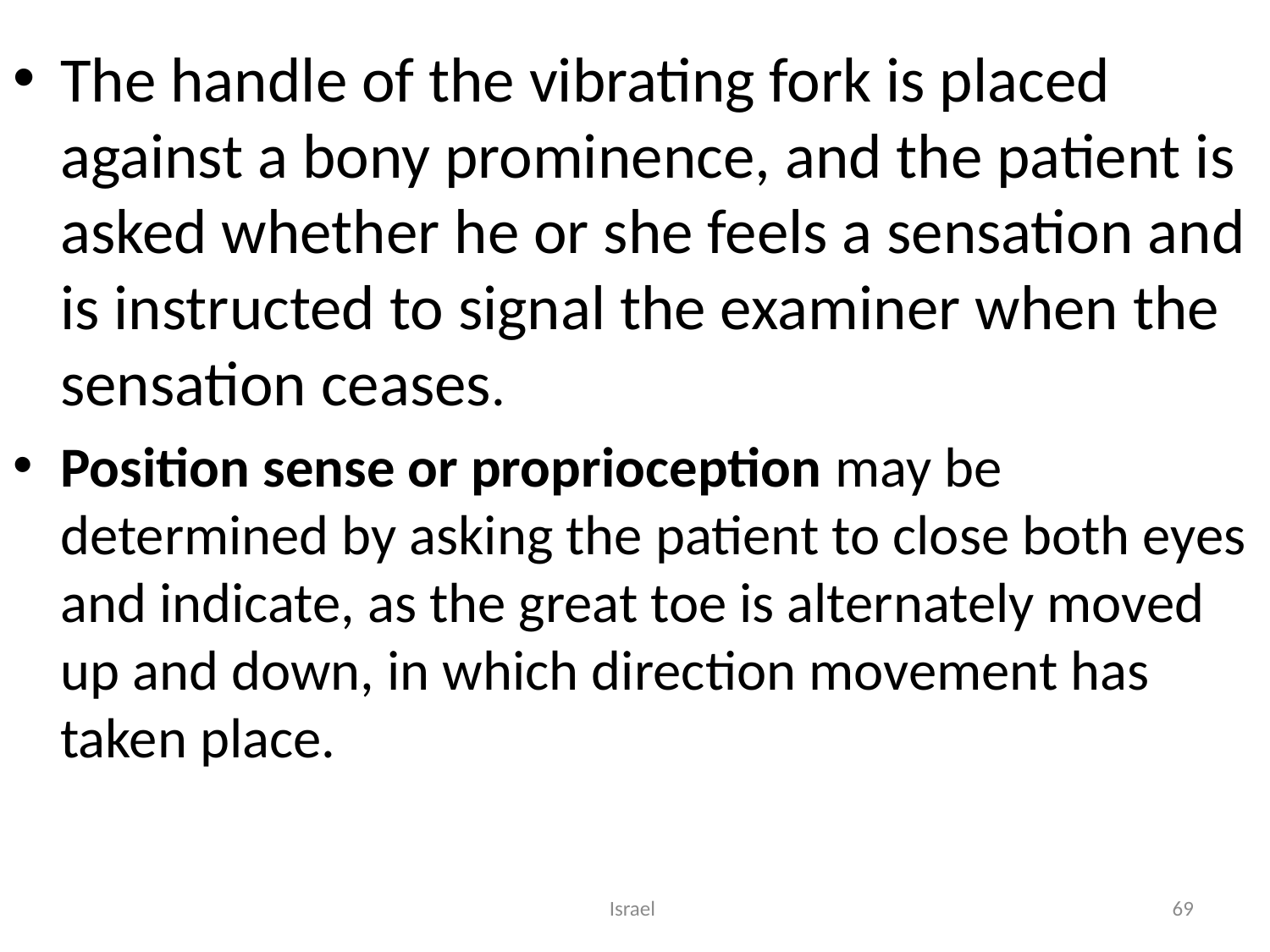

The handle of the vibrating fork is placed against a bony prominence, and the patient is asked whether he or she feels a sensation and is instructed to signal the examiner when the sensation ceases.
Position sense or proprioception may be determined by asking the patient to close both eyes and indicate, as the great toe is alternately moved up and down, in which direction movement has taken place.

Israel
69